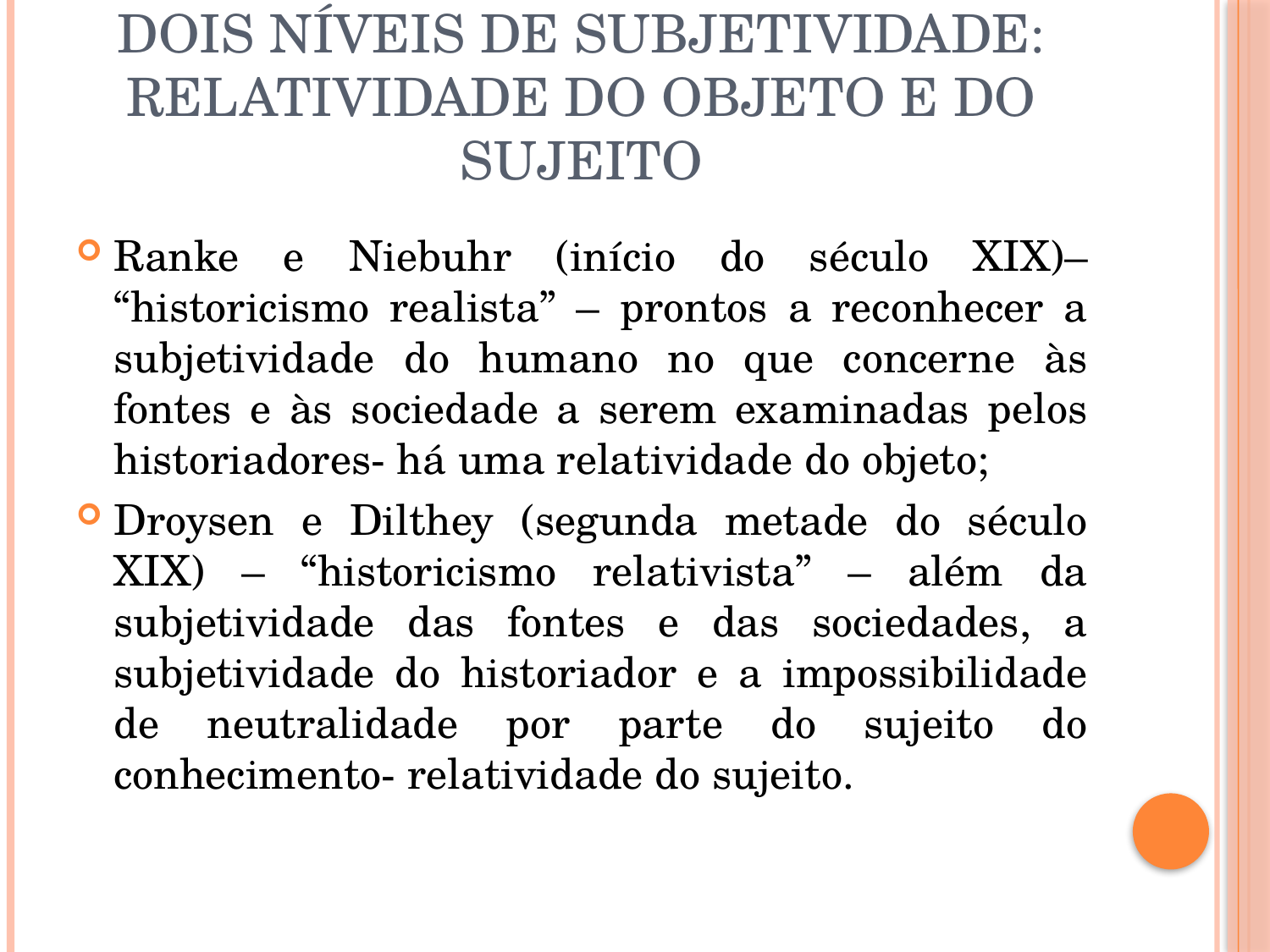

# Dois níveis de subjetividade: relatividade do objeto e do sujeito
Ranke e Niebuhr (início do século XIX)– “historicismo realista” – prontos a reconhecer a subjetividade do humano no que concerne às fontes e às sociedade a serem examinadas pelos historiadores- há uma relatividade do objeto;
Droysen e Dilthey (segunda metade do século XIX) – “historicismo relativista” – além da subjetividade das fontes e das sociedades, a subjetividade do historiador e a impossibilidade de neutralidade por parte do sujeito do conhecimento- relatividade do sujeito.